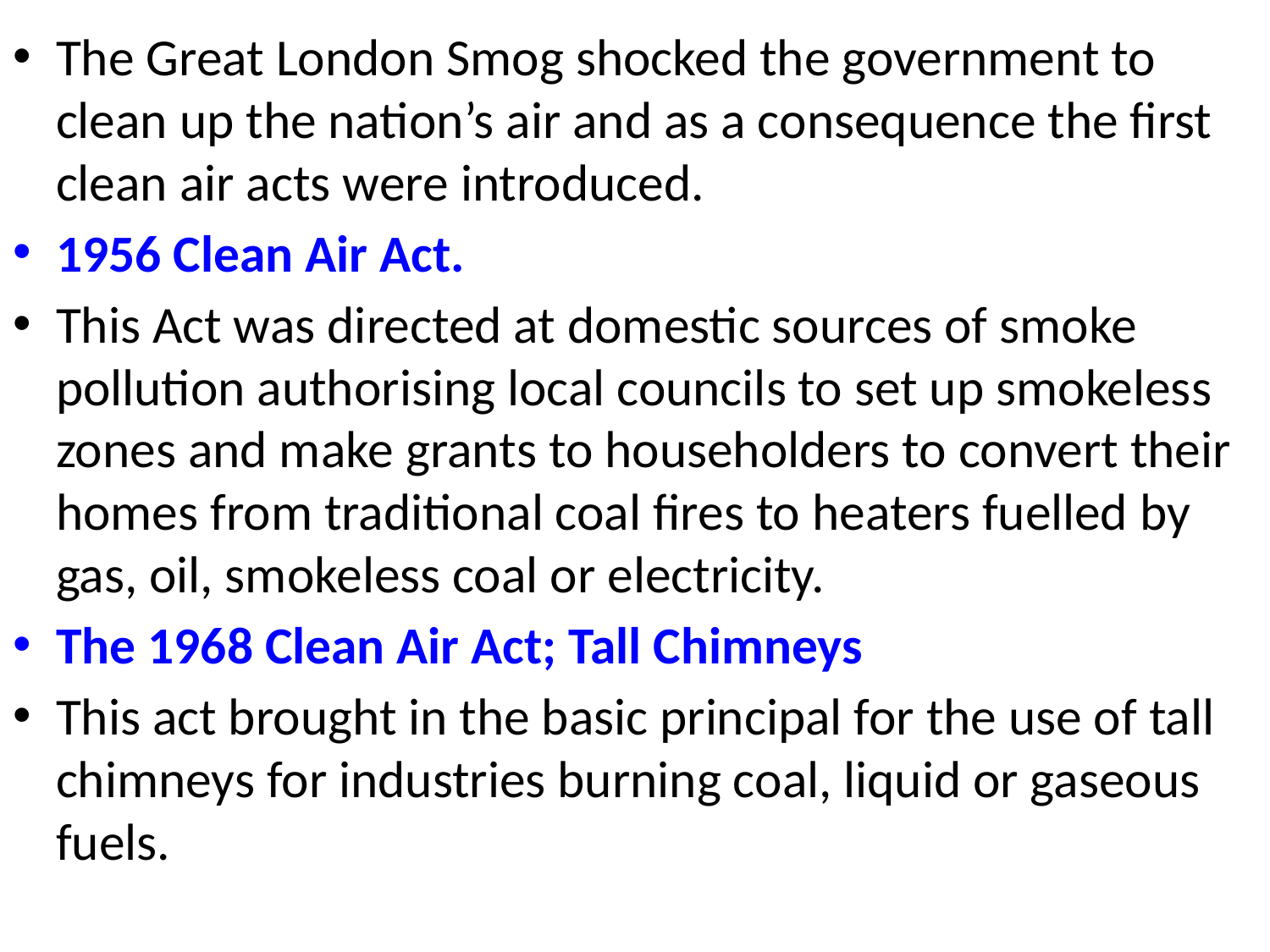

The Great London Smog shocked the government to clean up the nation’s air and as a consequence the first clean air acts were introduced.
1956 Clean Air Act.
This Act was directed at domestic sources of smoke pollution authorising local councils to set up smokeless zones and make grants to householders to convert their homes from traditional coal fires to heaters fuelled by gas, oil, smokeless coal or electricity.
The 1968 Clean Air Act; Tall Chimneys
This act brought in the basic principal for the use of tall chimneys for industries burning coal, liquid or gaseous fuels.